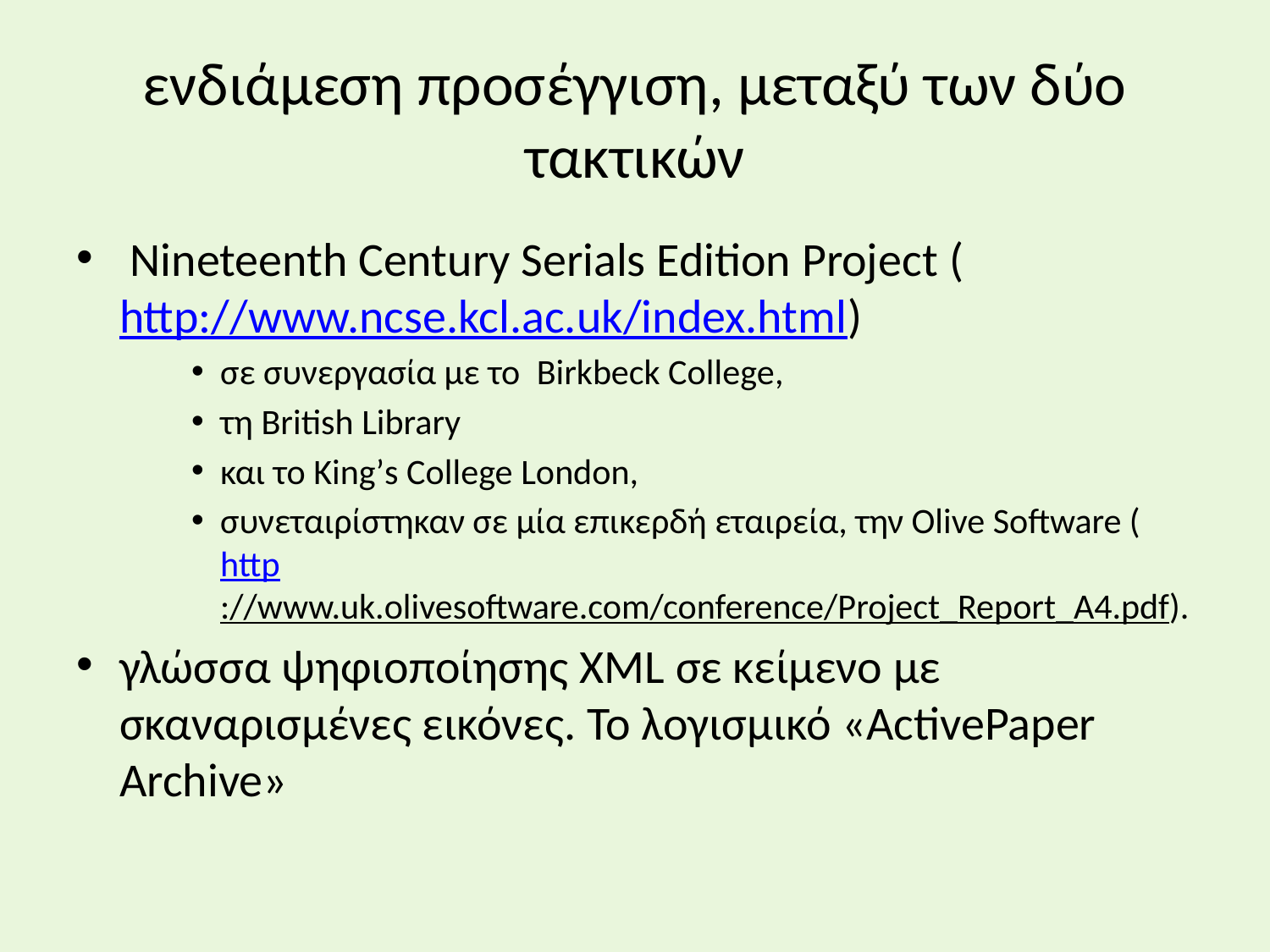

# ενδιάμεση προσέγγιση, μεταξύ των δύο τακτικών
 Nineteenth Century Serials Edition Project (http://www.ncse.kcl.ac.uk/index.html)
σε συνεργασία με το  Birkbeck College,
τη British Library
και το King’s College London,
συνεταιρίστηκαν σε μία επικερδή εταιρεία, την Olive Software (http://www.uk.olivesoftware.com/conference/Project_Report_A4.pdf).
γλώσσα ψηφιοποίησης XML σε κείμενο με σκαναρισμένες εικόνες. Το λογισμικό «ActivePaper Archive»